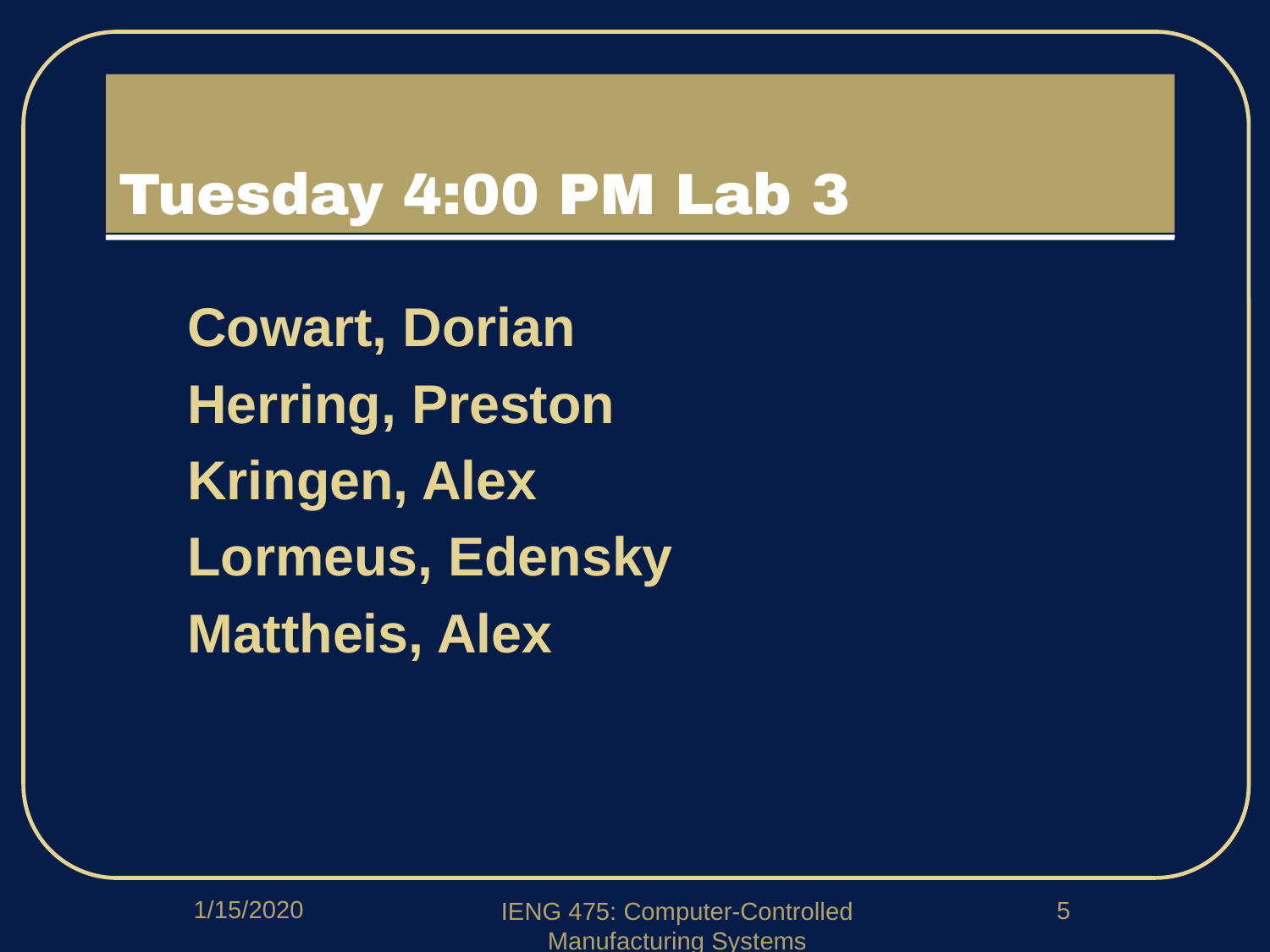

# Tuesday 4:00 PM Lab 3

Cowart, Dorian
Herring, Preston
Kringen, Alex
Lormeus, Edensky
Mattheis, Alex

1/15/2020
5
IENG 475: Computer-Controlled Manufacturing Systems